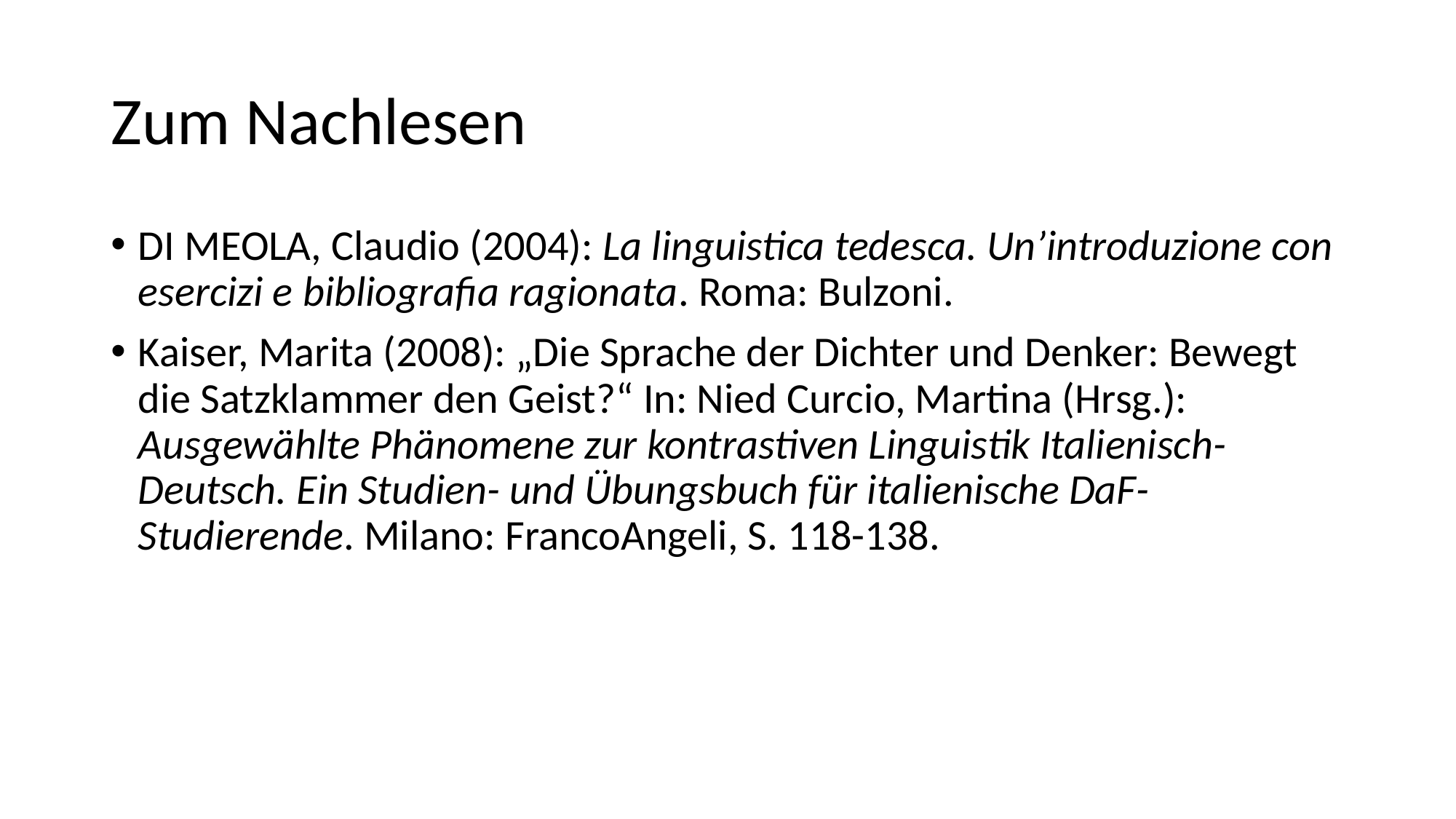

# Zum Nachlesen
Di Meola, Claudio (2004): La linguistica tedesca. Un’introduzione con esercizi e bibliografia ragionata. Roma: Bulzoni.
Kaiser, Marita (2008): „Die Sprache der Dichter und Denker: Bewegt die Satzklammer den Geist?“ In: Nied Curcio, Martina (Hrsg.): Ausgewählte Phänomene zur kontrastiven Linguistik Italienisch-Deutsch. Ein Studien- und Übungsbuch für italienische DaF-Studierende. Milano: FrancoAngeli, S. 118-138.